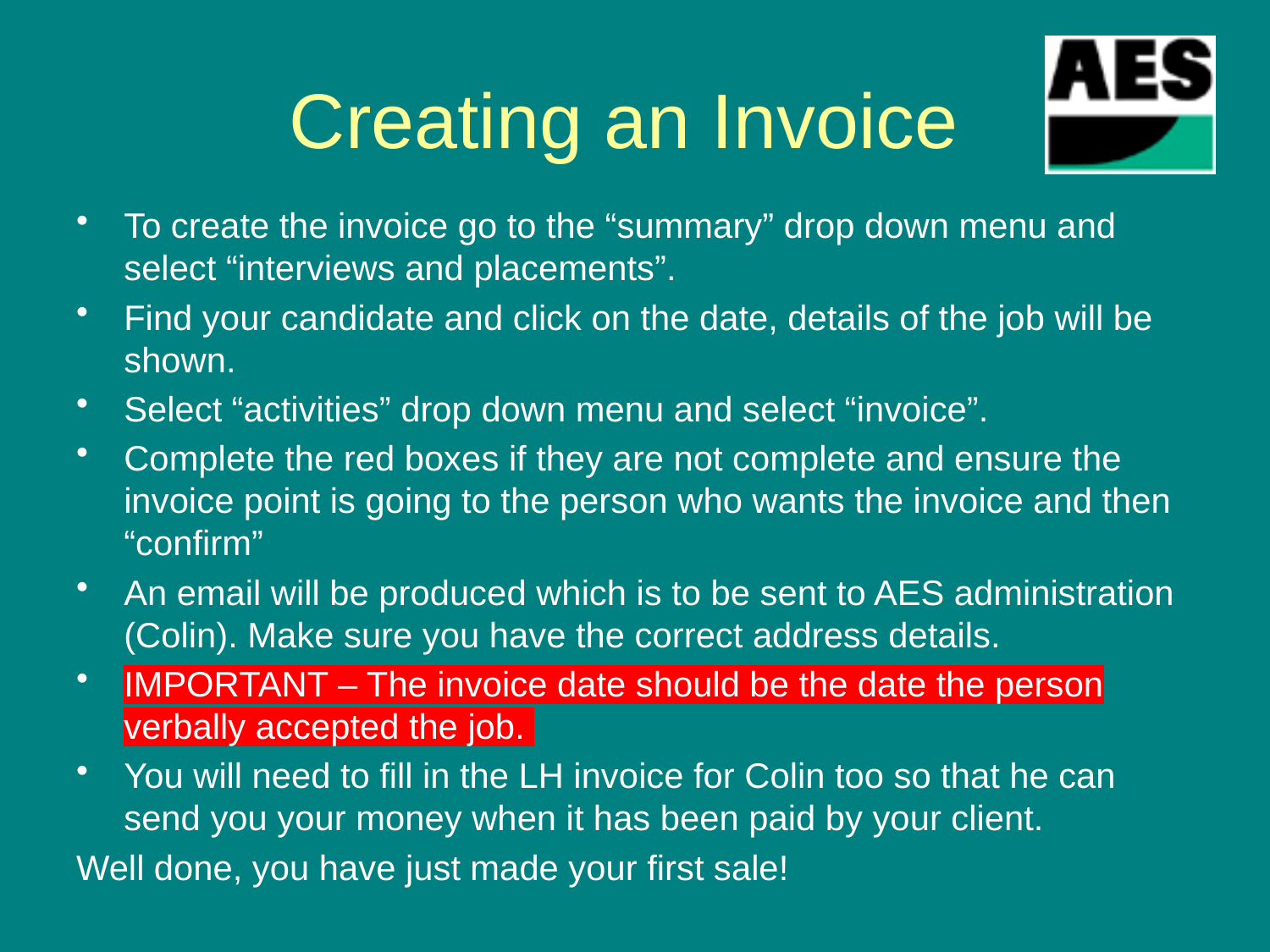

# Creating an Invoice
To create the invoice go to the “summary” drop down menu and select “interviews and placements”.
Find your candidate and click on the date, details of the job will be shown.
Select “activities” drop down menu and select “invoice”.
Complete the red boxes if they are not complete and ensure the invoice point is going to the person who wants the invoice and then “confirm”
An email will be produced which is to be sent to AES administration (Colin). Make sure you have the correct address details.
IMPORTANT – The invoice date should be the date the person verbally accepted the job.
You will need to fill in the LH invoice for Colin too so that he can send you your money when it has been paid by your client.
Well done, you have just made your first sale!